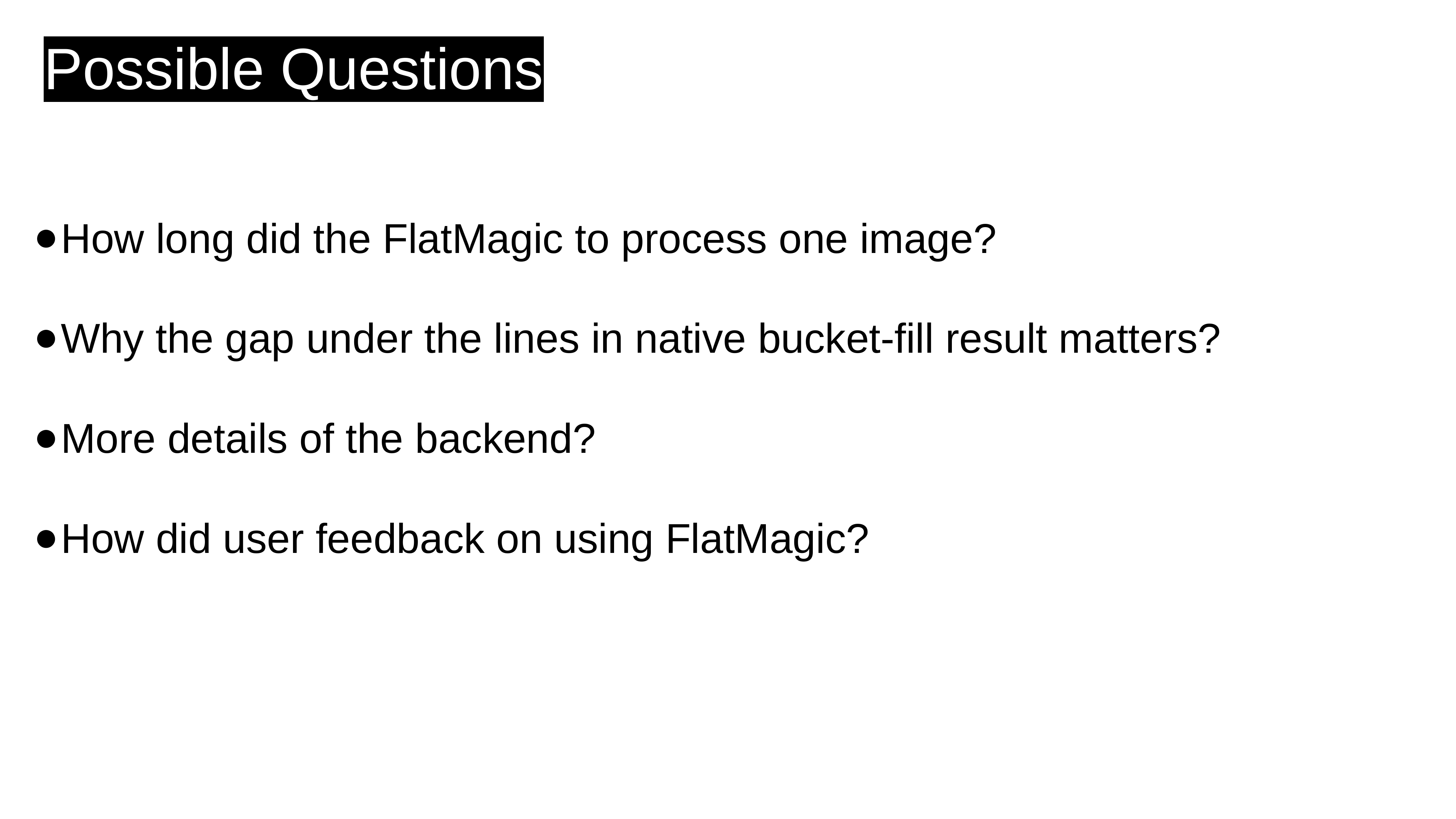

Possible Questions
How long did the FlatMagic to process one image?
Why the gap under the lines in native bucket-fill result matters?
More details of the backend?
How did user feedback on using FlatMagic?